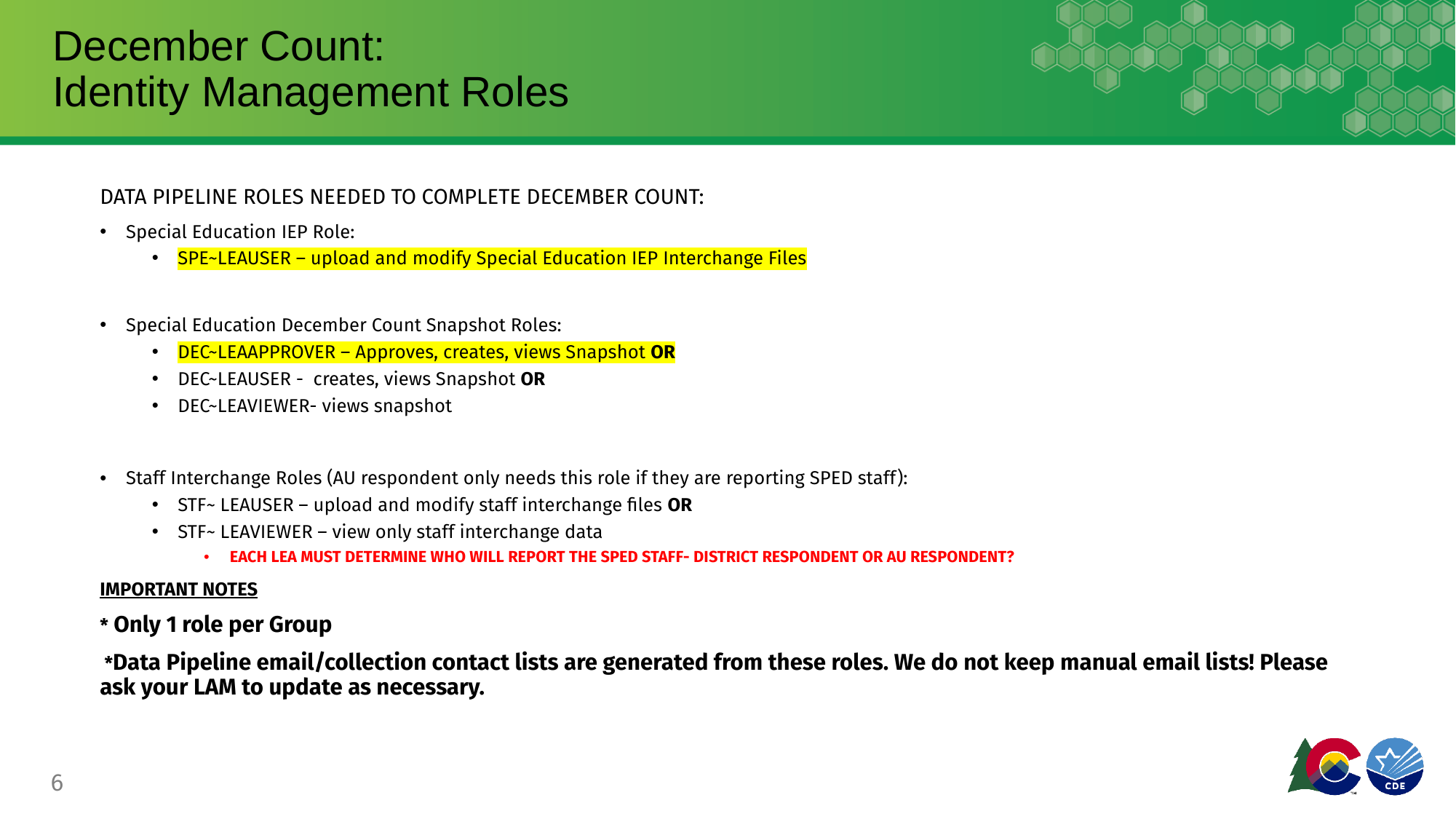

# December Count: Identity Management Roles
DATA PIPELINE ROLES NEEDED TO COMPLETE DECEMBER COUNT:
Special Education IEP Role:
SPE~LEAUSER – upload and modify Special Education IEP Interchange Files

Special Education December Count Snapshot Roles:
DEC~LEAAPPROVER – Approves, creates, views Snapshot OR
DEC~LEAUSER -  creates, views Snapshot OR
DEC~LEAVIEWER- views snapshot

Staff Interchange Roles (AU respondent only needs this role if they are reporting SPED staff):
STF~ LEAUSER – upload and modify staff interchange files OR
STF~ LEAVIEWER – view only staff interchange data
EACH LEA MUST DETERMINE WHO WILL REPORT THE SPED STAFF- DISTRICT RESPONDENT OR AU RESPONDENT?
IMPORTANT NOTES
* Only 1 role per Group
 *Data Pipeline email/collection contact lists are generated from these roles. We do not keep manual email lists! Please ask your LAM to update as necessary.
6